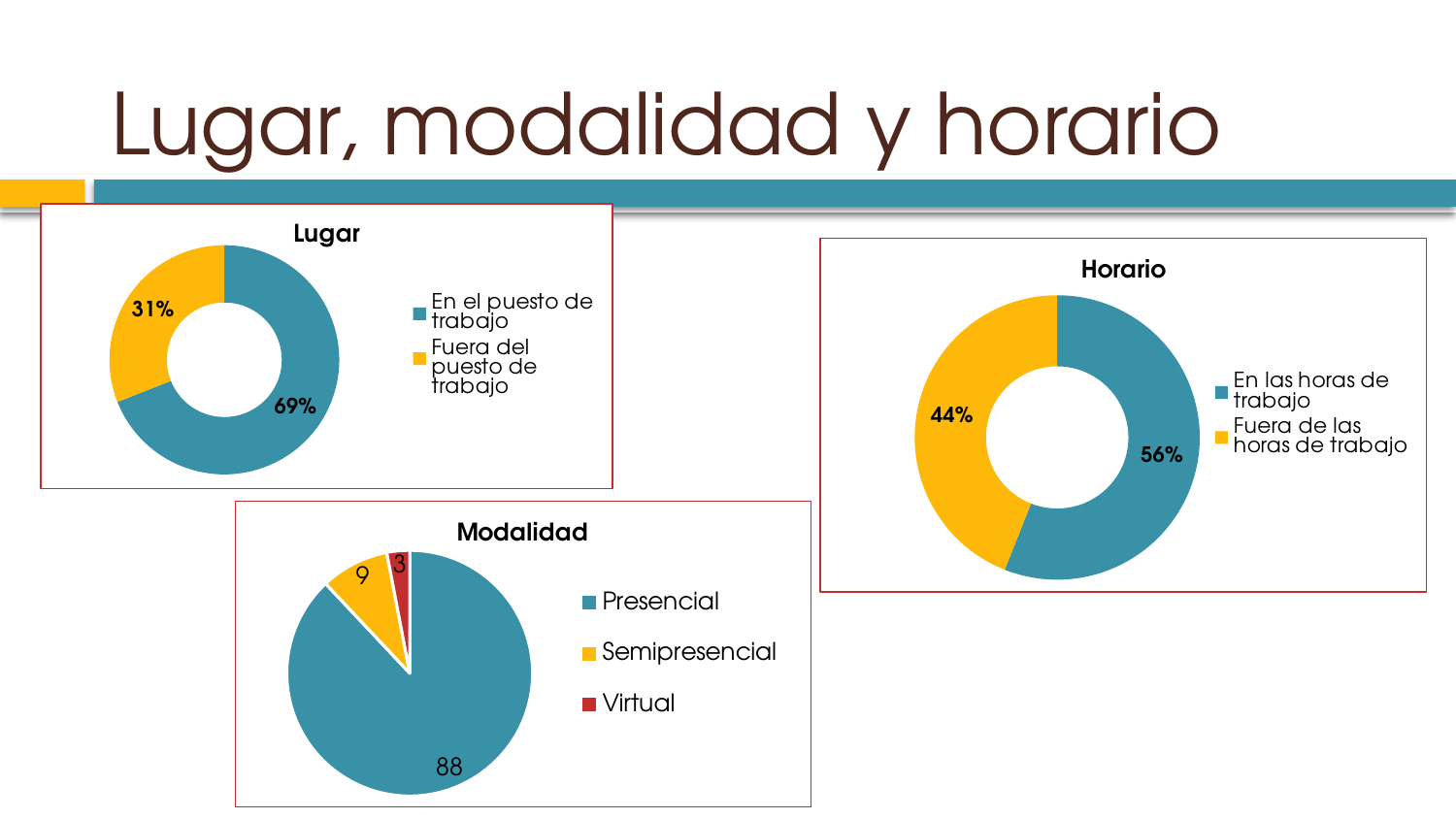

# Lugar, modalidad y horario

### Chart: Lugar

| Category |  |
|---|---|
| En el puesto de trabajo | 69.0 |
| Fuera del puesto de trabajo | 31.0 |

### Chart: Horario

| Category |  |
|---|---|
| En las horas de trabajo | 56.0 |
| Fuera de las horas de trabajo | 44.0 |

### Chart: Modalidad

| Category |  |
|---|---|
| Presencial | 88.0 |
| Semipresencial | 9.0 |
| Virtual | 3.0 |